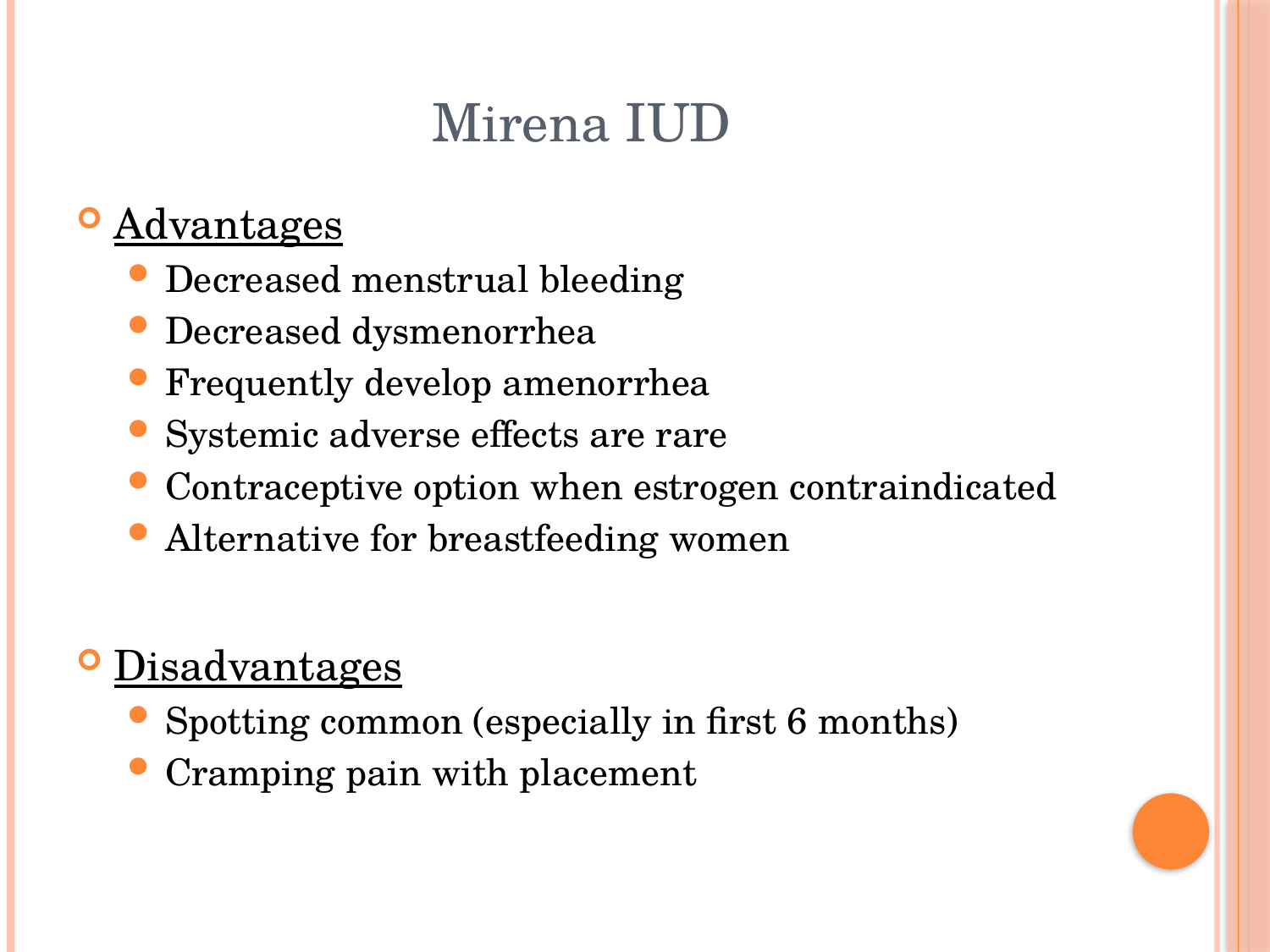

Mirena IUD
Advantages
Decreased menstrual bleeding
Decreased dysmenorrhea
Frequently develop amenorrhea
Systemic adverse effects are rare
Contraceptive option when estrogen contraindicated
Alternative for breastfeeding women

Disadvantages
Spotting common (especially in first 6 months)
Cramping pain with placement